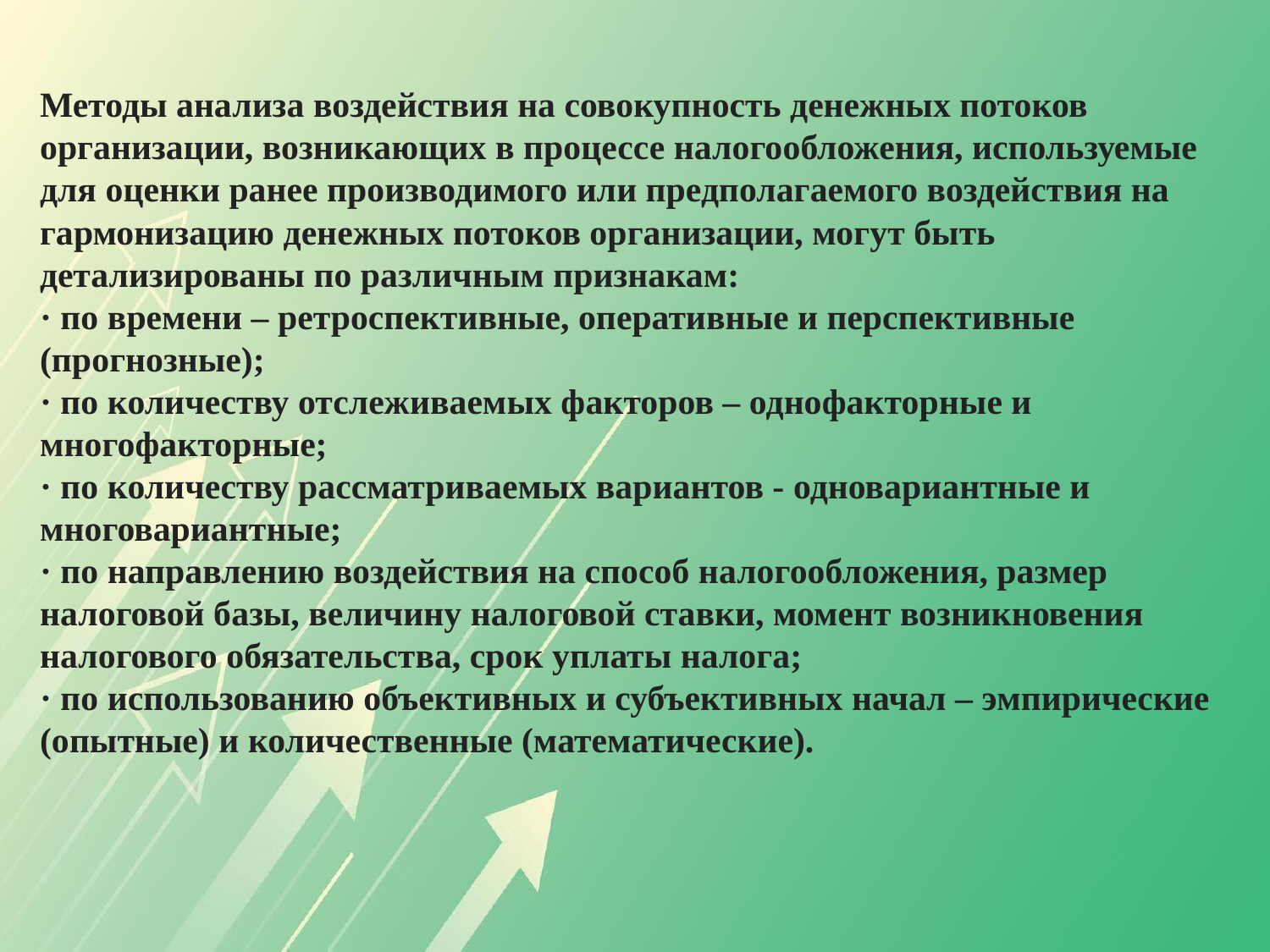

Методы анализа воздействия на совокупность денежных потоков организации, возникающих в процессе налогообложения, используемые для оценки ранее производимого или предполагаемого воздействия на гармонизацию денежных потоков организации, могут быть детализированы по различным признакам:
· по времени – ретроспективные, оперативные и перспективные (прогнозные);
· по количеству отслеживаемых факторов – однофакторные и многофакторные;
· по количеству рассматриваемых вариантов - одновариантные и многовариантные;
· по направлению воздействия на способ налогообложения, размер налоговой базы, величину налоговой ставки, момент возникновения налогового обязательства, срок уплаты налога;
· по использованию объективных и субъективных начал – эмпирические (опытные) и количественные (математические).